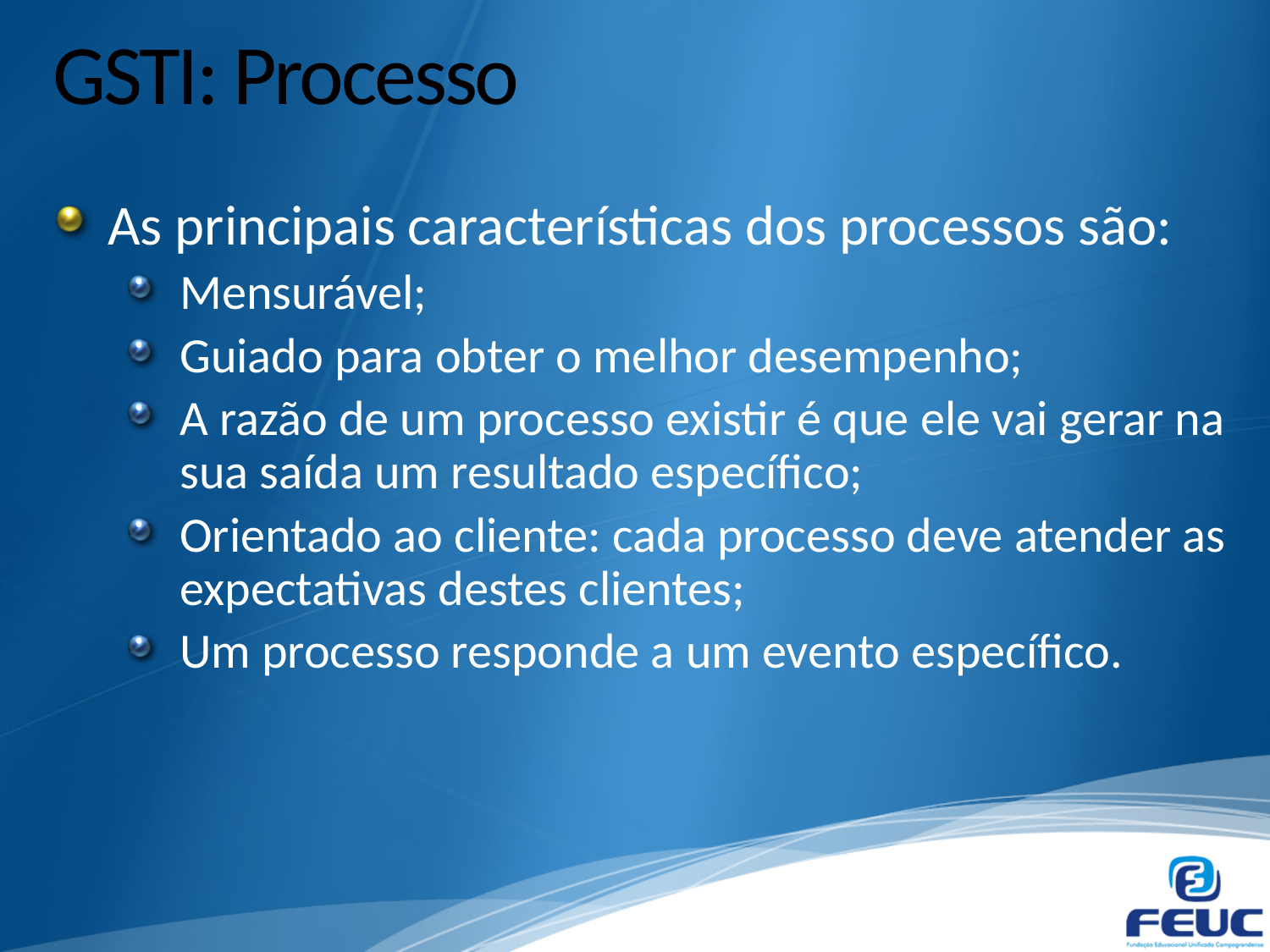

# GSTI: Processo
As principais características dos processos são:
Mensurável;
Guiado para obter o melhor desempenho;
A razão de um processo existir é que ele vai gerar na sua saída um resultado específico;
Orientado ao cliente: cada processo deve atender as expectativas destes clientes;
Um processo responde a um evento específico.